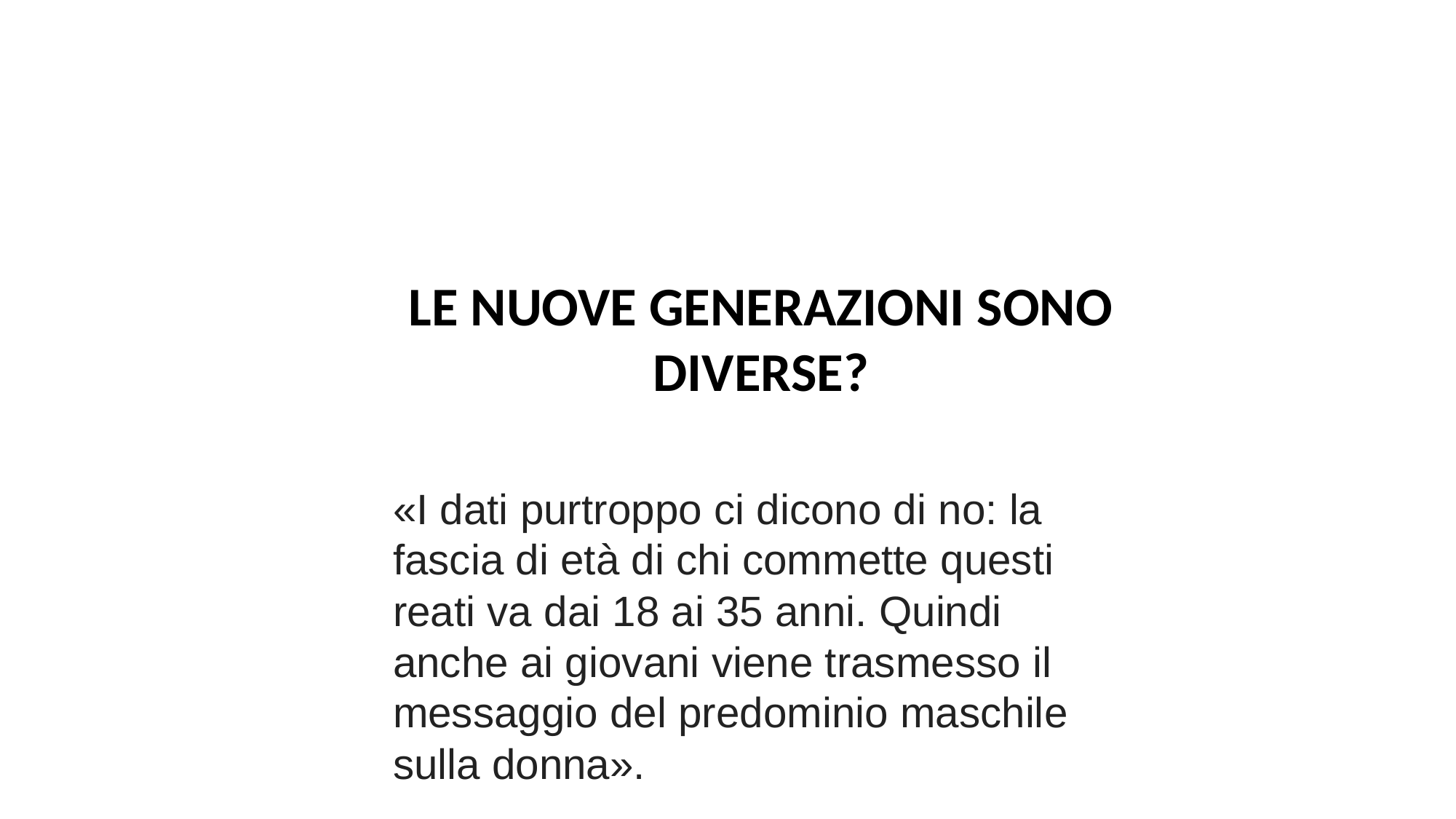

LE NUOVE GENERAZIONI SONO DIVERSE?
«I dati purtroppo ci dicono di no: la fascia di età di chi commette questi reati va dai 18 ai 35 anni. Quindi anche ai giovani viene trasmesso il messaggio del predominio maschile sulla donna».